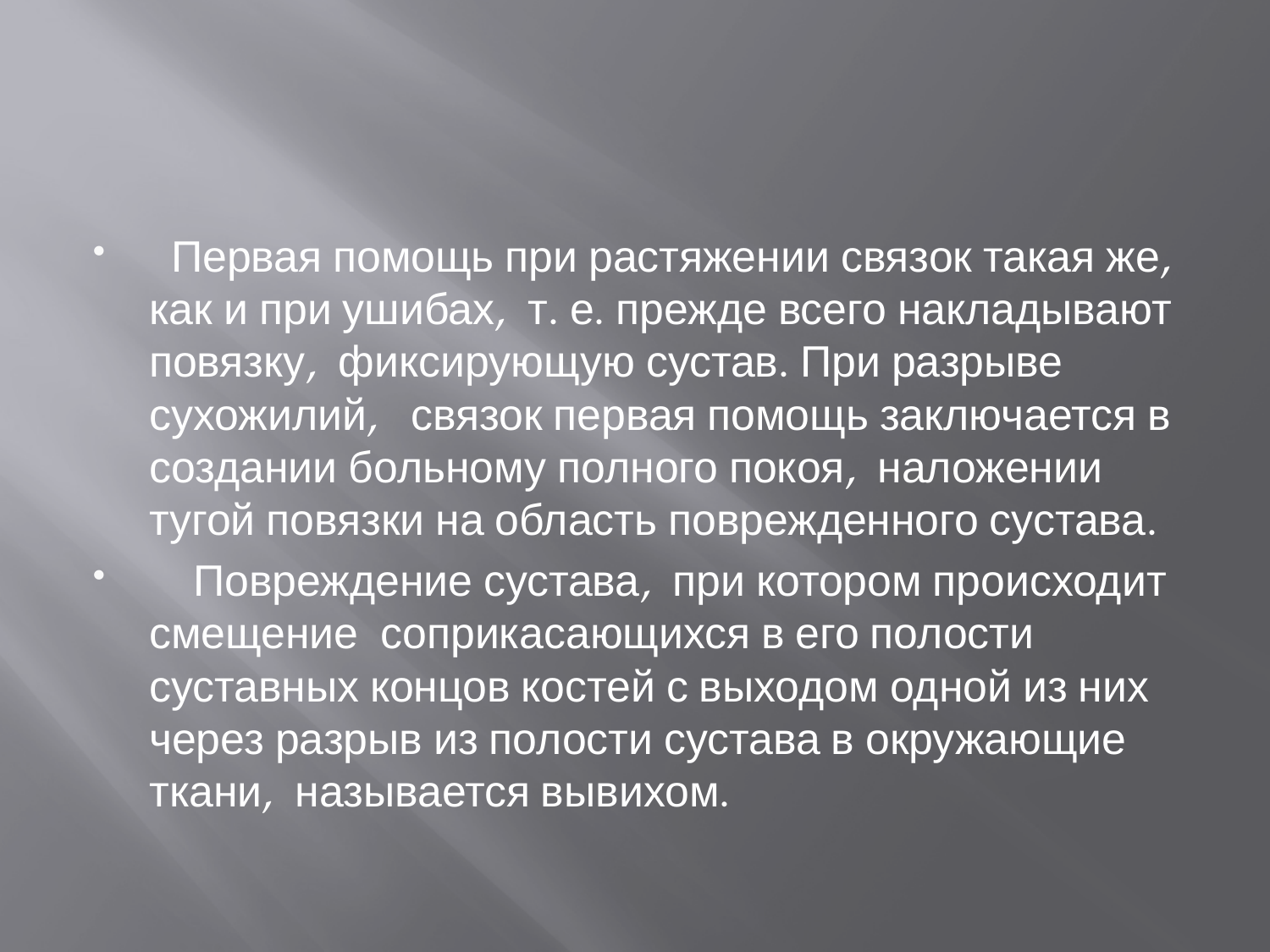

Первая помощь при растяжении связок такая же,  как и при ушибах,  т. е. прежде всего накладывают повязку,  фиксирующую сустав. При разрыве сухожилий,   связок первая помощь заключается в создании больному полного покоя,  наложении тугой повязки на область поврежденного сустава.
    Повреждение сустава,  при котором происходит смещение  соприкасающихся в его полости суставных концов костей с выходом одной из них через разрыв из полости сустава в окружающие ткани,  называется вывихом.